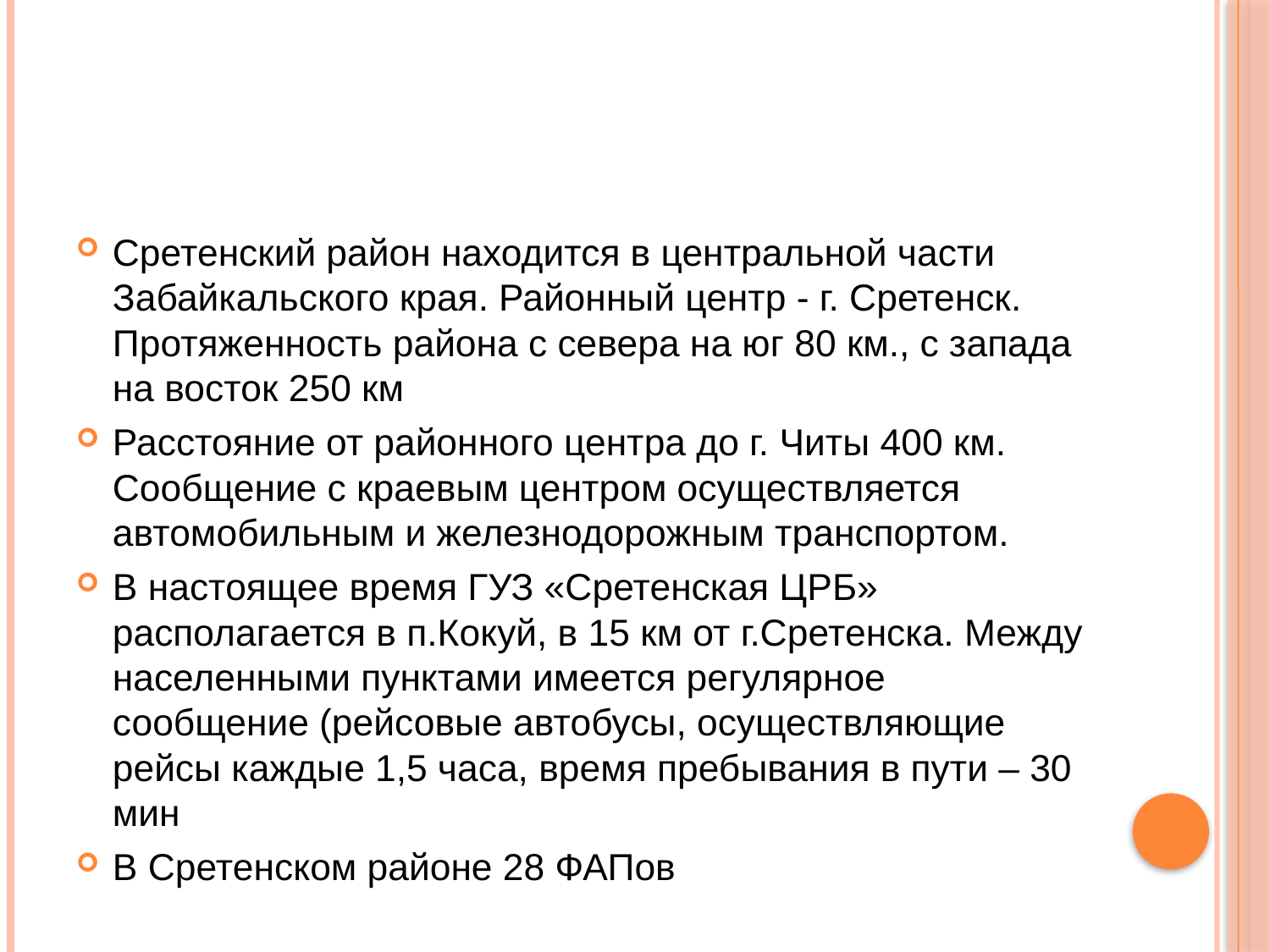

#
Сретенский район находится в центральной части Забайкальского края. Районный центр - г. Сретенск. Протяженность района с севера на юг 80 км., с запада на восток 250 км
Расстояние от районного центра до г. Читы 400 км. Сообщение с краевым центром осуществляется автомобильным и железнодорожным транспортом.
В настоящее время ГУЗ «Сретенская ЦРБ» располагается в п.Кокуй, в 15 км от г.Сретенска. Между населенными пунктами имеется регулярное сообщение (рейсовые автобусы, осуществляющие рейсы каждые 1,5 часа, время пребывания в пути – 30 мин
В Сретенском районе 28 ФАПов